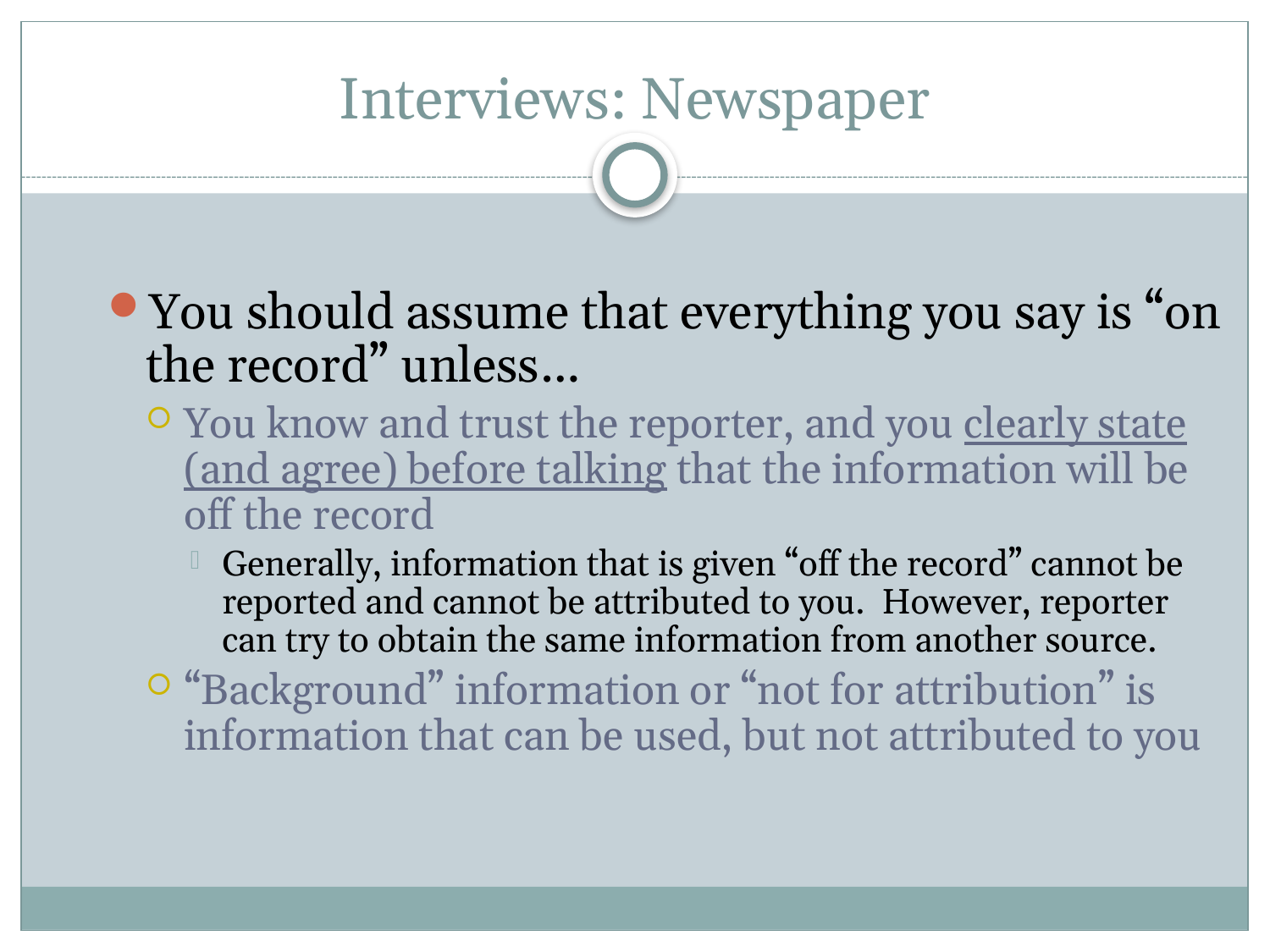

# Interviews: Newspaper
You should assume that everything you say is “on the record” unless…
You know and trust the reporter, and you clearly state (and agree) before talking that the information will be off the record
Generally, information that is given “off the record” cannot be reported and cannot be attributed to you.  However, reporter can try to obtain the same information from another source.
“Background” information or “not for attribution” is information that can be used, but not attributed to you